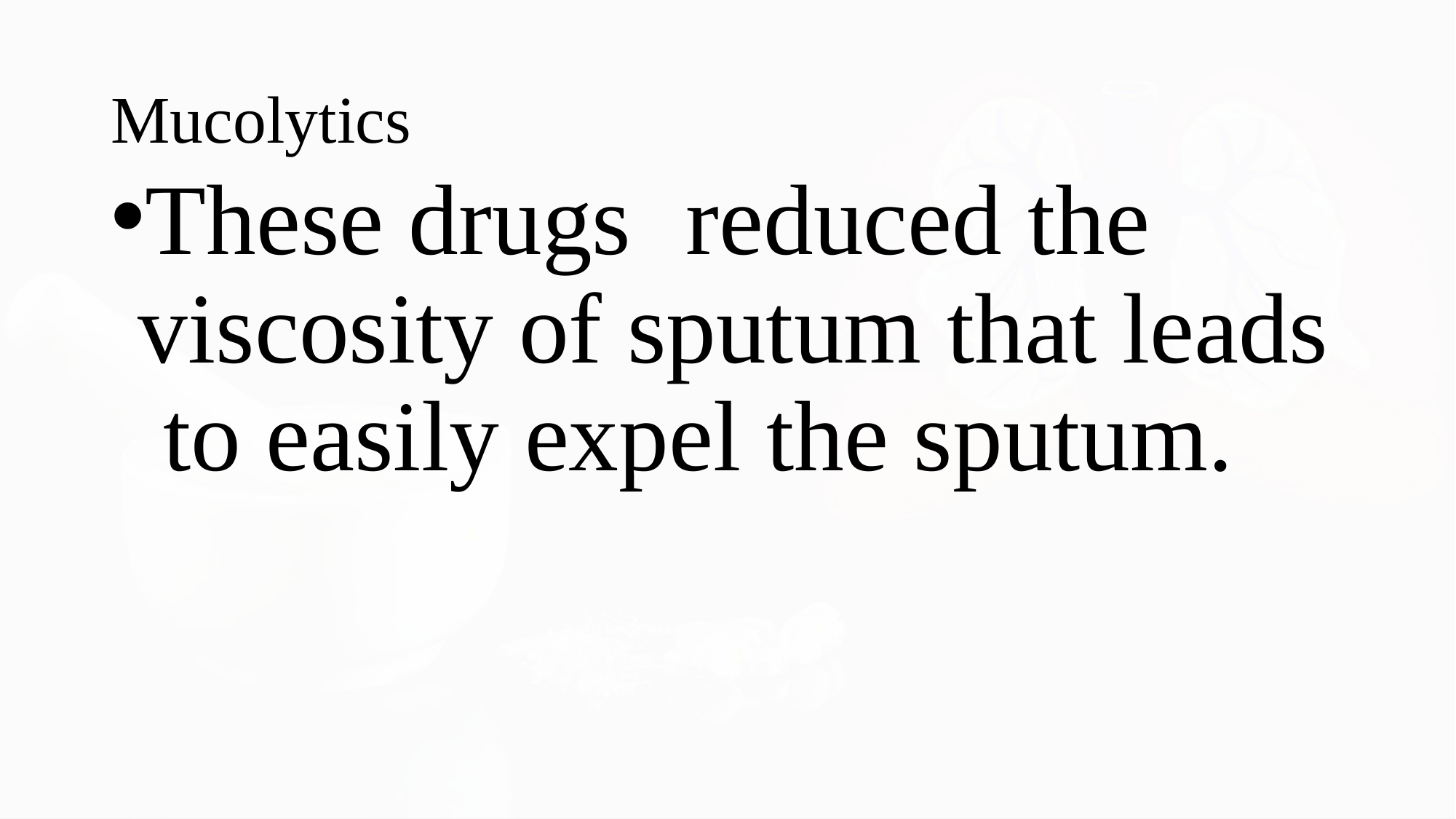

# Mucolytics
These drugs	reduced	the  viscosity of sputum that leads  to easily expel the sputum.